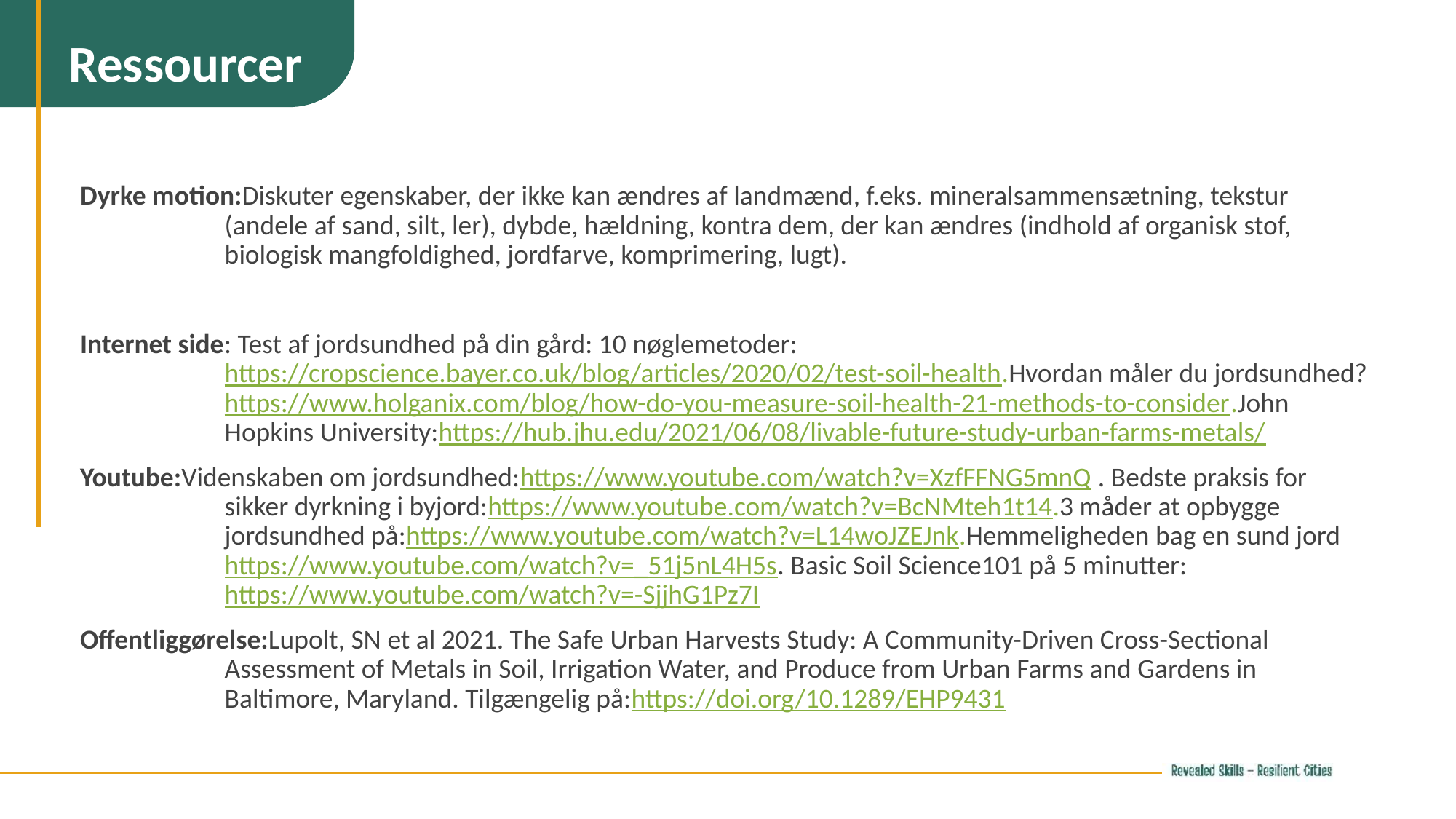

Ressourcer
Dyrke motion:Diskuter egenskaber, der ikke kan ændres af landmænd, f.eks. mineralsammensætning, tekstur (andele af sand, silt, ler), dybde, hældning, kontra dem, der kan ændres (indhold af organisk stof, biologisk mangfoldighed, jordfarve, komprimering, lugt).

Internet side: Test af jordsundhed på din gård: 10 nøglemetoder:https://cropscience.bayer.co.uk/blog/articles/2020/02/test-soil-health.Hvordan måler du jordsundhed?https://www.holganix.com/blog/how-do-you-measure-soil-health-21-methods-to-consider.John Hopkins University:https://hub.jhu.edu/2021/06/08/livable-future-study-urban-farms-metals/
Youtube:Videnskaben om jordsundhed:https://www.youtube.com/watch?v=XzfFFNG5mnQ . Bedste praksis for sikker dyrkning i byjord:https://www.youtube.com/watch?v=BcNMteh1t14.3 måder at opbygge jordsundhed på:https://www.youtube.com/watch?v=L14woJZEJnk.Hemmeligheden bag en sund jordhttps://www.youtube.com/watch?v=_51j5nL4H5s. Basic Soil Science101 på 5 minutter:https://www.youtube.com/watch?v=-SjjhG1Pz7I
Offentliggørelse:Lupolt, SN et al 2021. The Safe Urban Harvests Study: A Community-Driven Cross-Sectional Assessment of Metals in Soil, Irrigation Water, and Produce from Urban Farms and Gardens in Baltimore, Maryland. Tilgængelig på:https://doi.org/10.1289/EHP9431